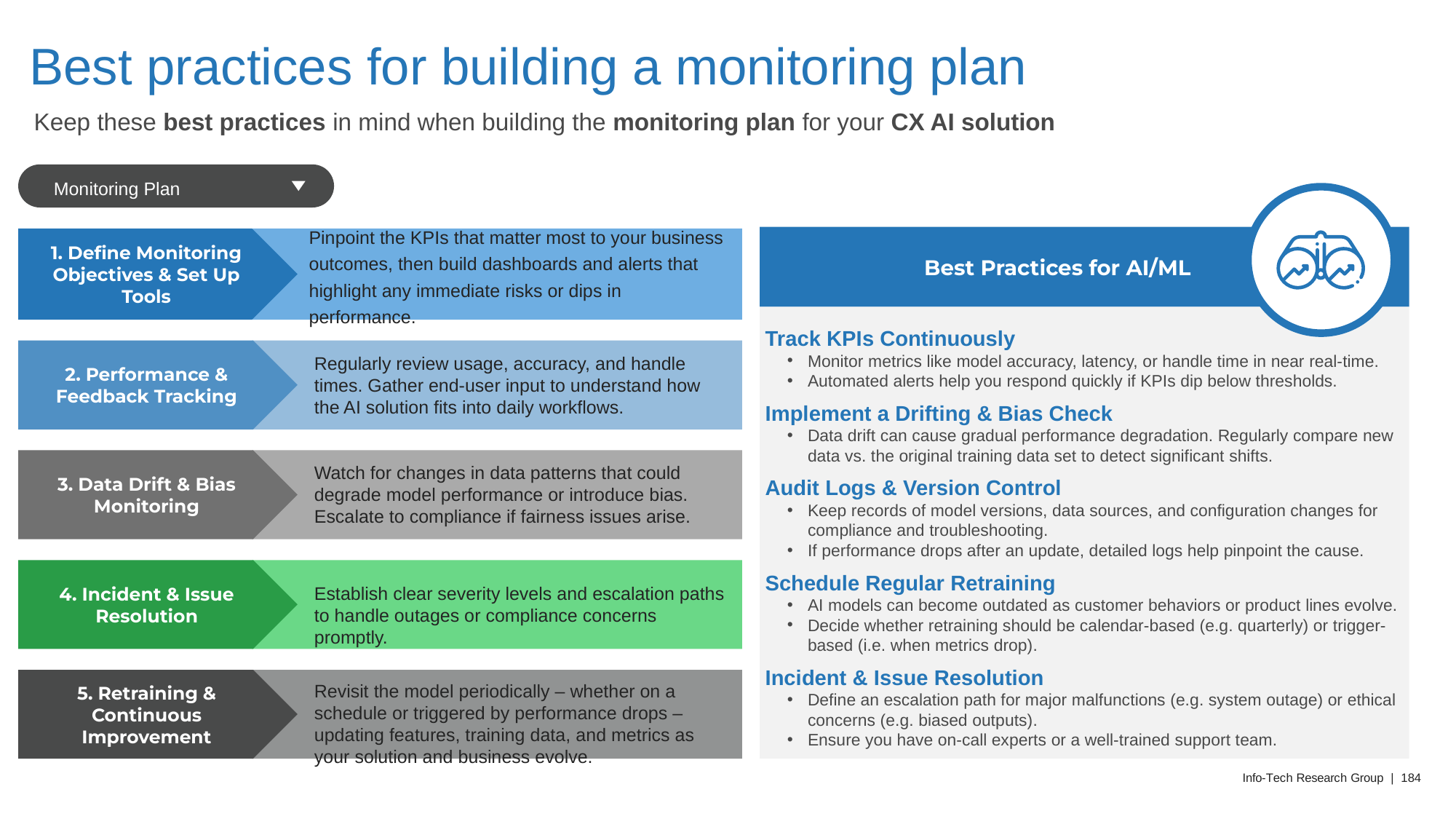

Best practices for building a monitoring plan
Keep these best practices in mind when building the monitoring plan for your CX AI solution

Monitoring Plan

Best Practices for AI/ML
1. Define Monitoring Objectives & Set Up Tools

Pinpoint the KPIs that matter most to your business outcomes, then build dashboards and alerts that highlight any immediate risks or dips in performance.
Track KPIs Continuously
Monitor metrics like model accuracy, latency, or handle time in near real-time.
Automated alerts help you respond quickly if KPIs dip below thresholds.
Implement a Drifting & Bias Check
Data drift can cause gradual performance degradation. Regularly compare new data vs. the original training data set to detect significant shifts.
Audit Logs & Version Control
Keep records of model versions, data sources, and configuration changes for compliance and troubleshooting.
If performance drops after an update, detailed logs help pinpoint the cause.
Schedule Regular Retraining
AI models can become outdated as customer behaviors or product lines evolve.
Decide whether retraining should be calendar-based (e.g. quarterly) or trigger-based (i.e. when metrics drop).
Incident & Issue Resolution
Define an escalation path for major malfunctions (e.g. system outage) or ethical concerns (e.g. biased outputs).
Ensure you have on-call experts or a well-trained support team.
2. Performance & Feedback Tracking

Regularly review usage, accuracy, and handle times. Gather end-user input to understand how the AI solution fits into daily workflows.
3. Data Drift & Bias Monitoring

Watch for changes in data patterns that could degrade model performance or introduce bias. Escalate to compliance if fairness issues arise.
4. Incident & Issue Resolution

Establish clear severity levels and escalation paths to handle outages or compliance concerns promptly.
5. Retraining & Continuous Improvement

Revisit the model periodically – whether on a schedule or triggered by performance drops – updating features, training data, and metrics as your solution and business evolve.